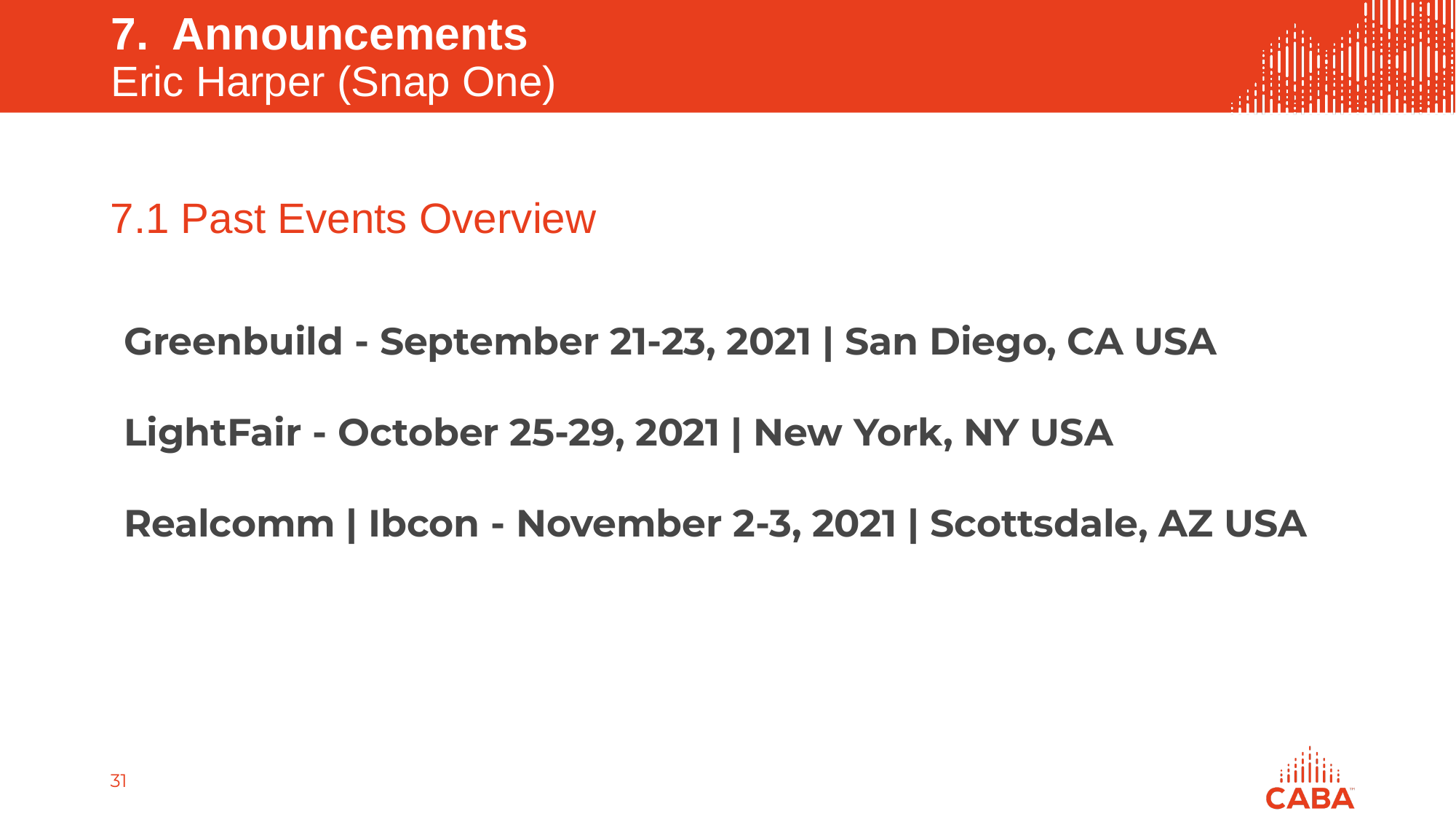

# 7.  Announcements Eric Harper (Snap One)
7.1 Past Events Overview

Greenbuild - September 21-23, 2021 | San Diego, CA USA

LightFair - October 25-29, 2021 | New York, NY USA
Realcomm | Ibcon - November 2-3, 2021 | Scottsdale, AZ USA
31